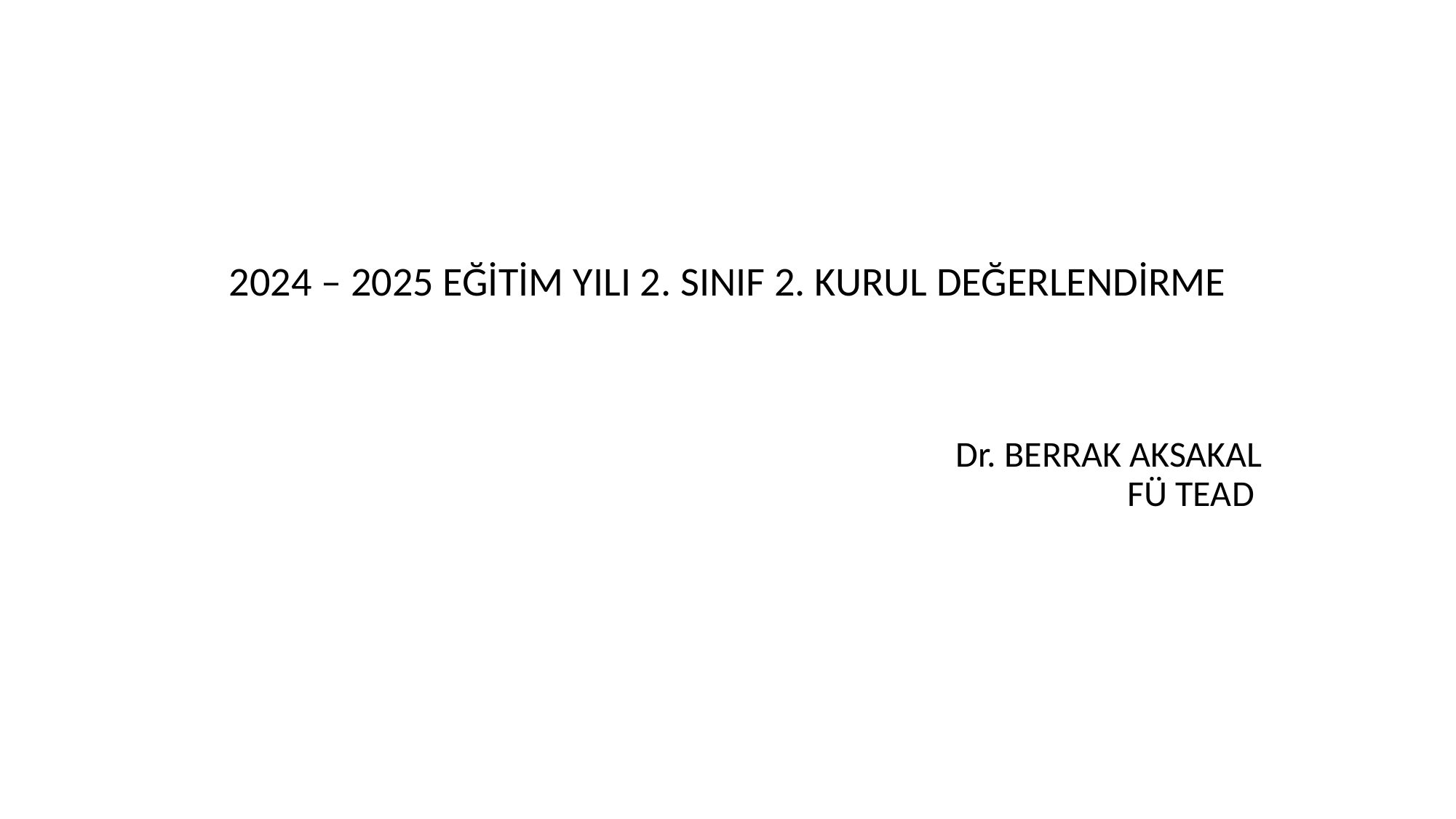

# 2024 – 2025 EĞİTİM YILI 2. SINIF 2. KURUL DEĞERLENDİRME
Dr. BERRAK AKSAKAL
FÜ TEAD